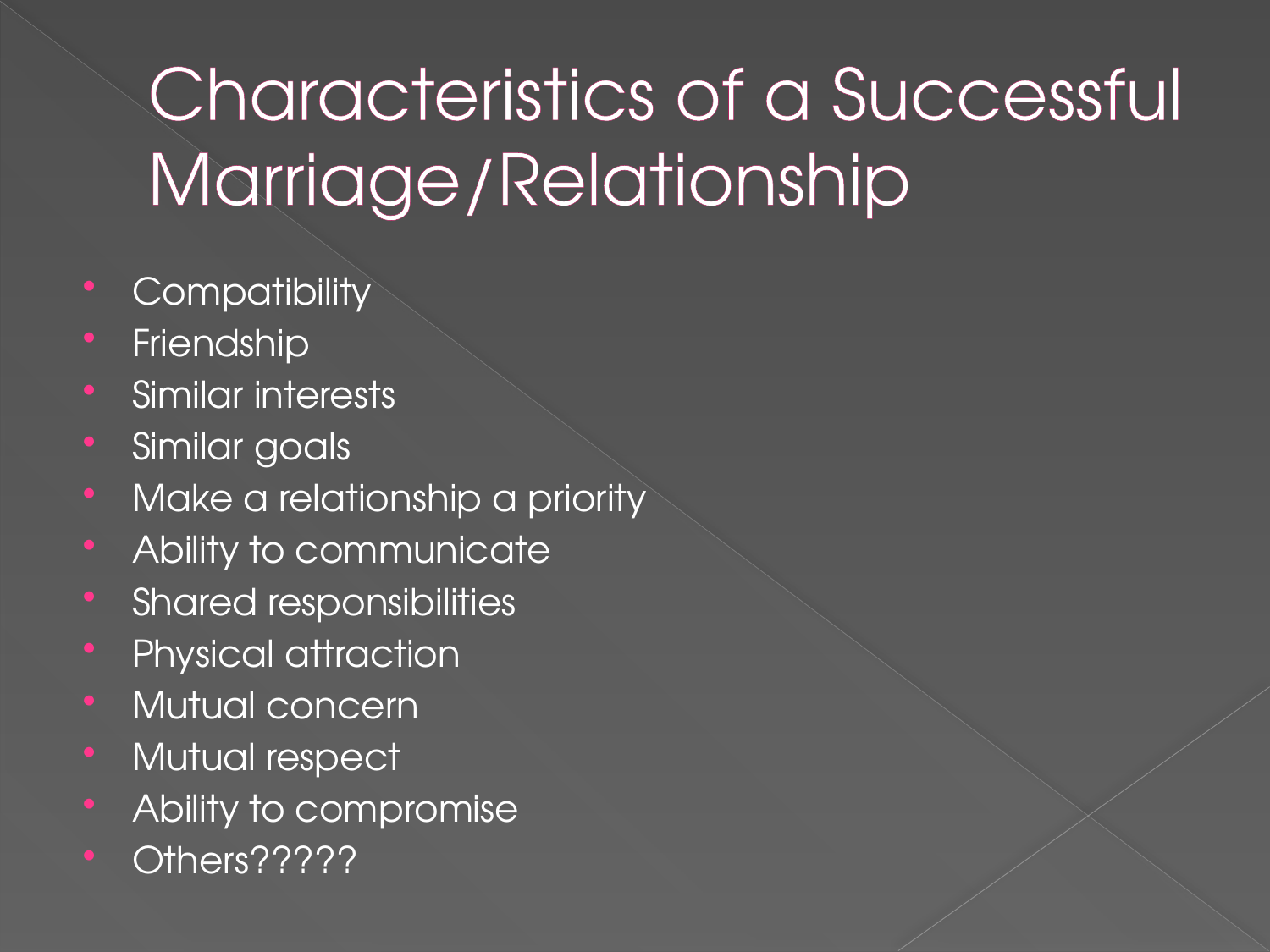

# Characteristics of a Successful Marriage/Relationship
Compatibility
Friendship
Similar interests
Similar goals
Make a relationship a priority
Ability to communicate
Shared responsibilities
Physical attraction
Mutual concern
Mutual respect
Ability to compromise
Others?????